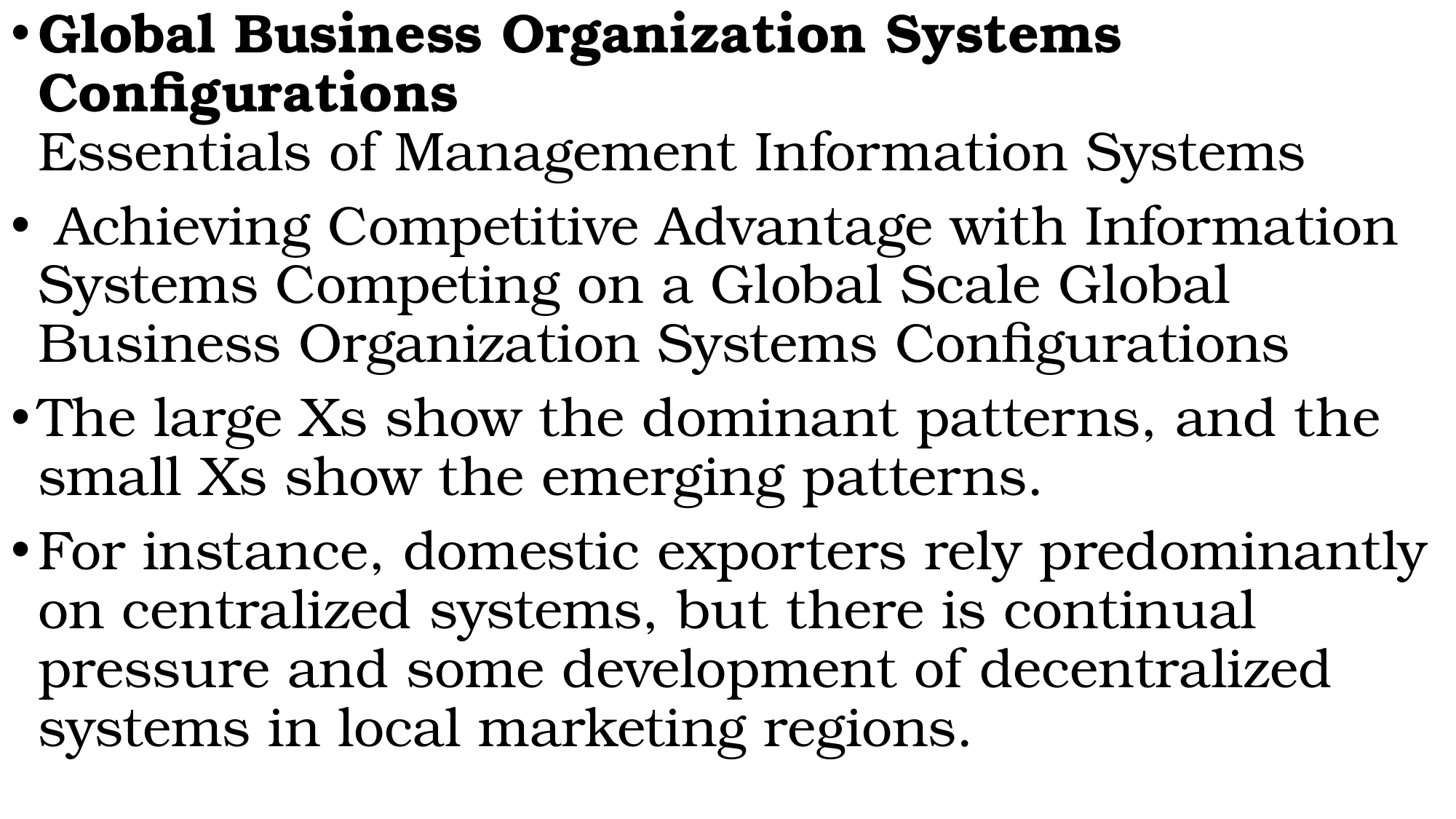

Global Business Organization Systems Configurations
Essentials of Management Information Systems
 Achieving Competitive Advantage with Information Systems Competing on a Global Scale Global Business Organization Systems Configurations
The large Xs show the dominant patterns, and the small Xs show the emerging patterns.
For instance, domestic exporters rely predominantly on centralized systems, but there is continual pressure and some development of decentralized systems in local marketing regions.